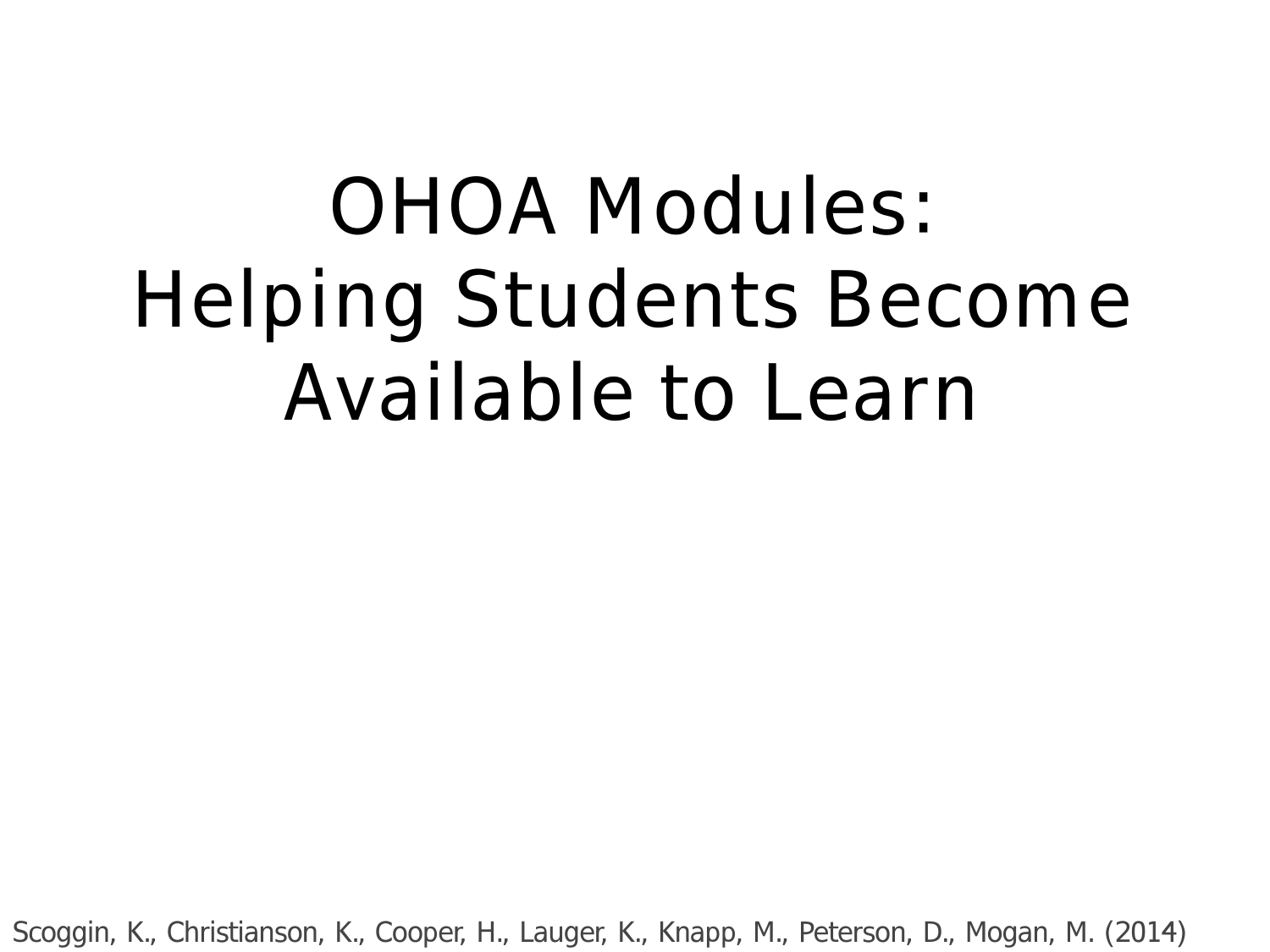

# OHOA Modules: Helping Students Become Available to Learn
Scoggin, K., Christianson, K., Cooper, H., Lauger, K., Knapp, M., Peterson, D., Mogan, M. (2014)